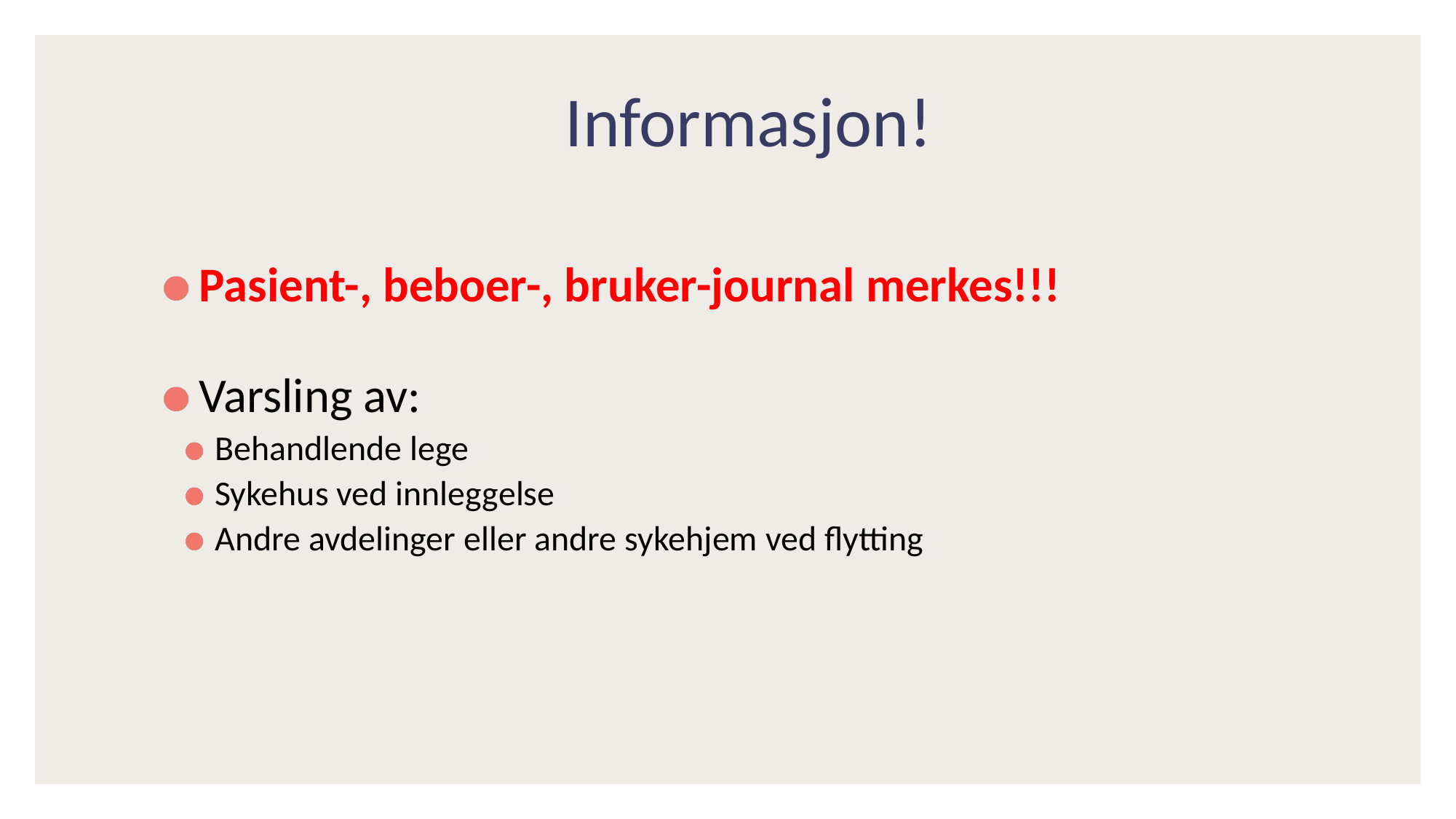

# Informasjon!

 Pasient-, beboer-, bruker-journal merkes!!!
 Varsling av:
 Behandlende lege
 Sykehus ved innleggelse
 Andre avdelinger eller andre sykehjem ved flytting